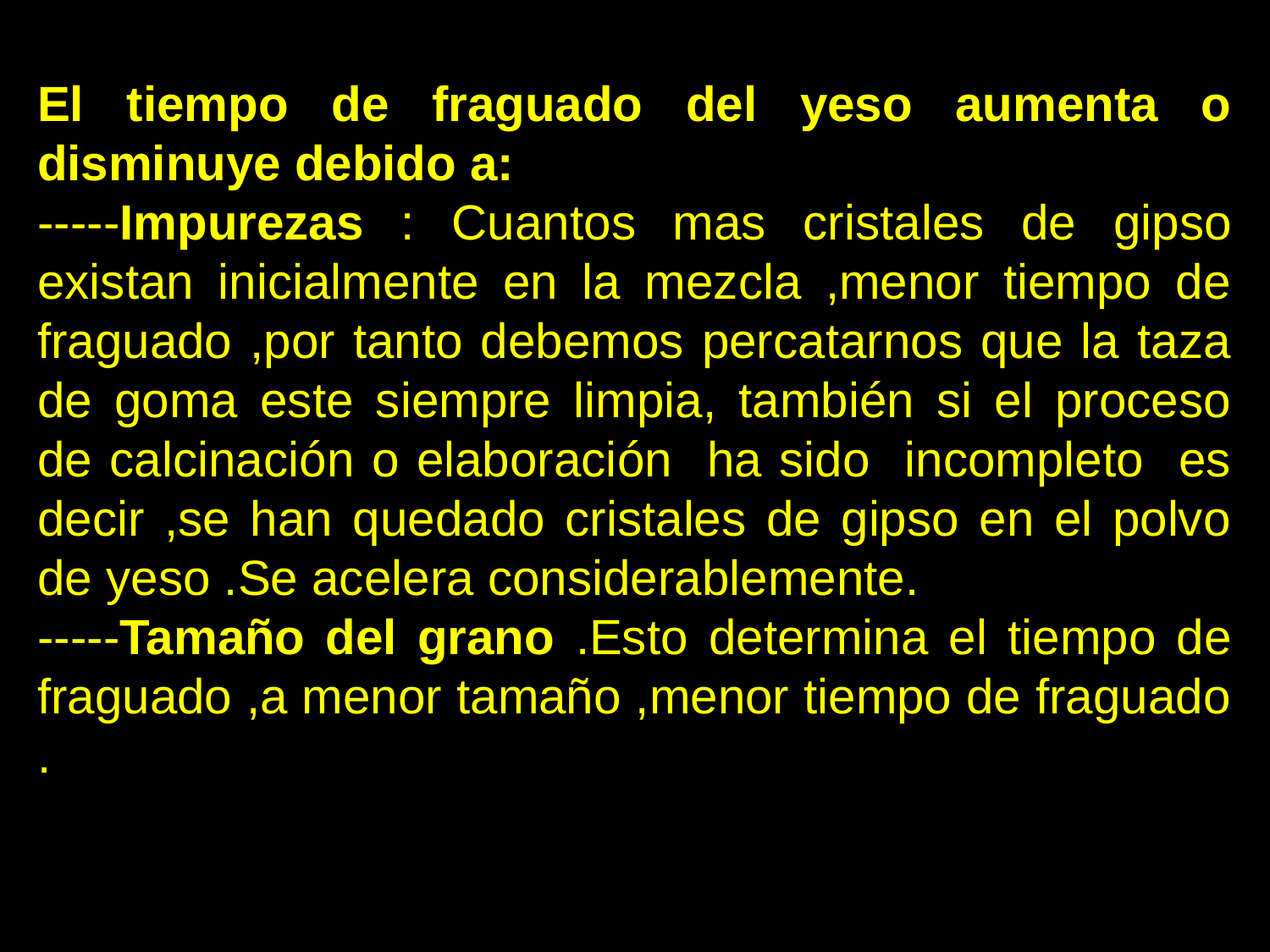

El tiempo de fraguado del yeso aumenta o disminuye debido a:
-----Impurezas : Cuantos mas cristales de gipso existan inicialmente en la mezcla ,menor tiempo de fraguado ,por tanto debemos percatarnos que la taza de goma este siempre limpia, también si el proceso de calcinación o elaboración  ha sido  incompleto  es decir ,se han quedado cristales de gipso en el polvo de yeso .Se acelera considerablemente.
-----Tamaño del grano .Esto determina el tiempo de fraguado ,a menor tamaño ,menor tiempo de fraguado .